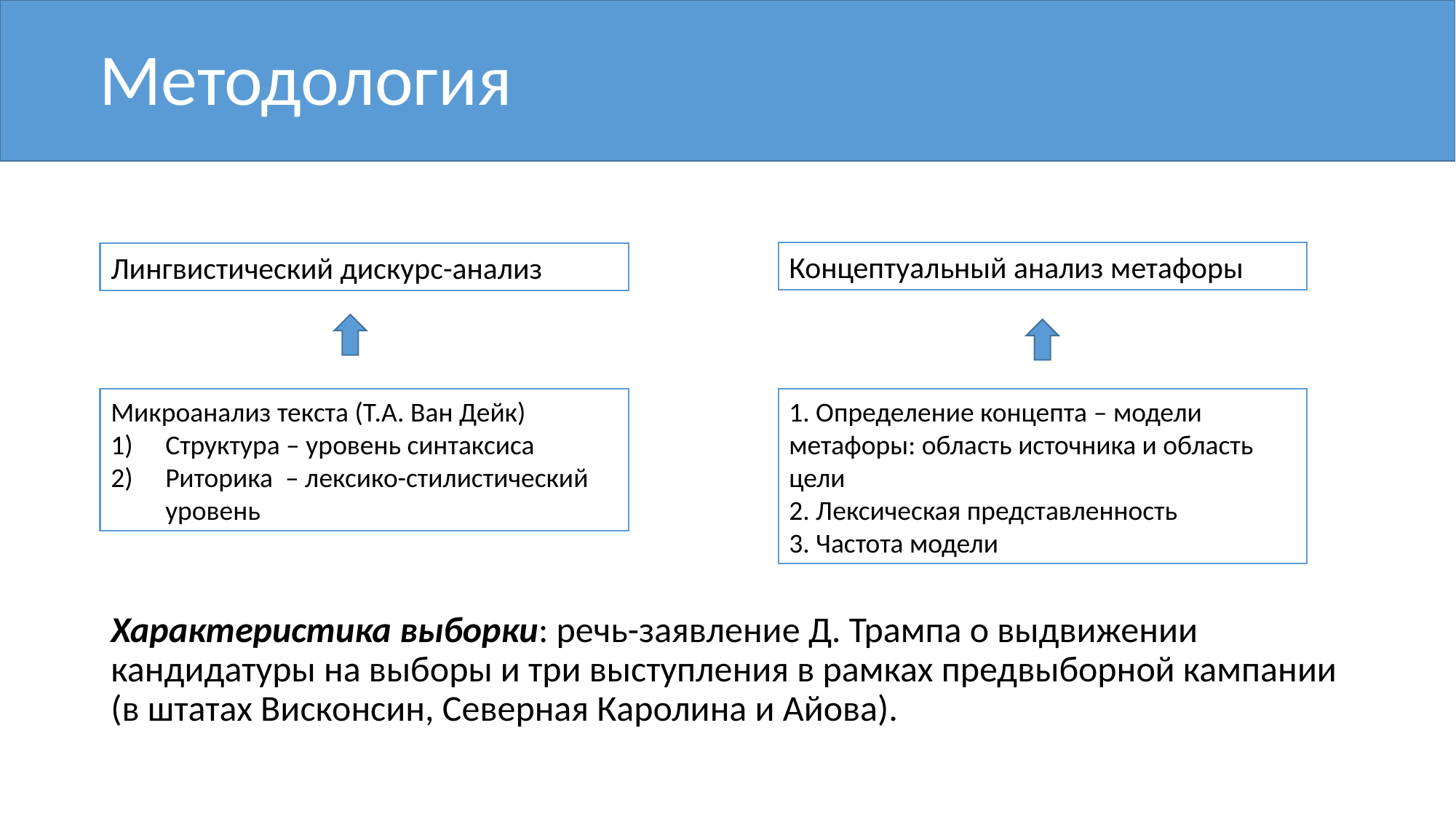

# Методология

Характеристика выборки: речь-заявление Д. Трампа о выдвижении кандидатуры на выборы и три выступления в рамках предвыборной кампании (в штатах Висконсин, Северная Каролина и Айова).
Концептуальный анализ метафоры
Лингвистический дискурс-анализ

Микроанализ текста (Т.А. Ван Дейк)
Структура – уровень синтаксиса
Риторика  – лексико-стилистический уровень
1. Определение концепта – модели метафоры: область источника и область цели
2. Лексическая представленность
3. Частота модели